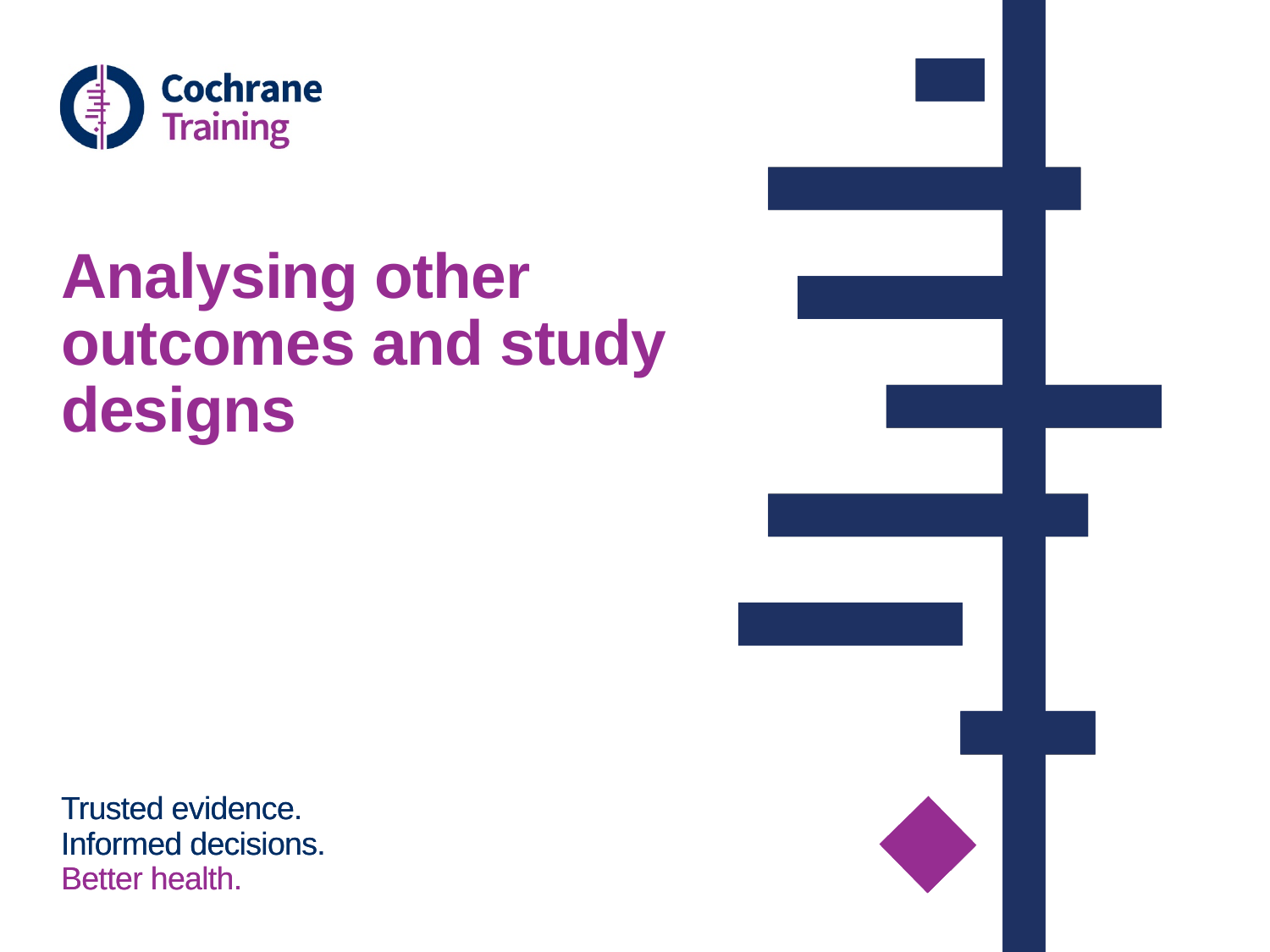

# Analysing other outcomes and study designs